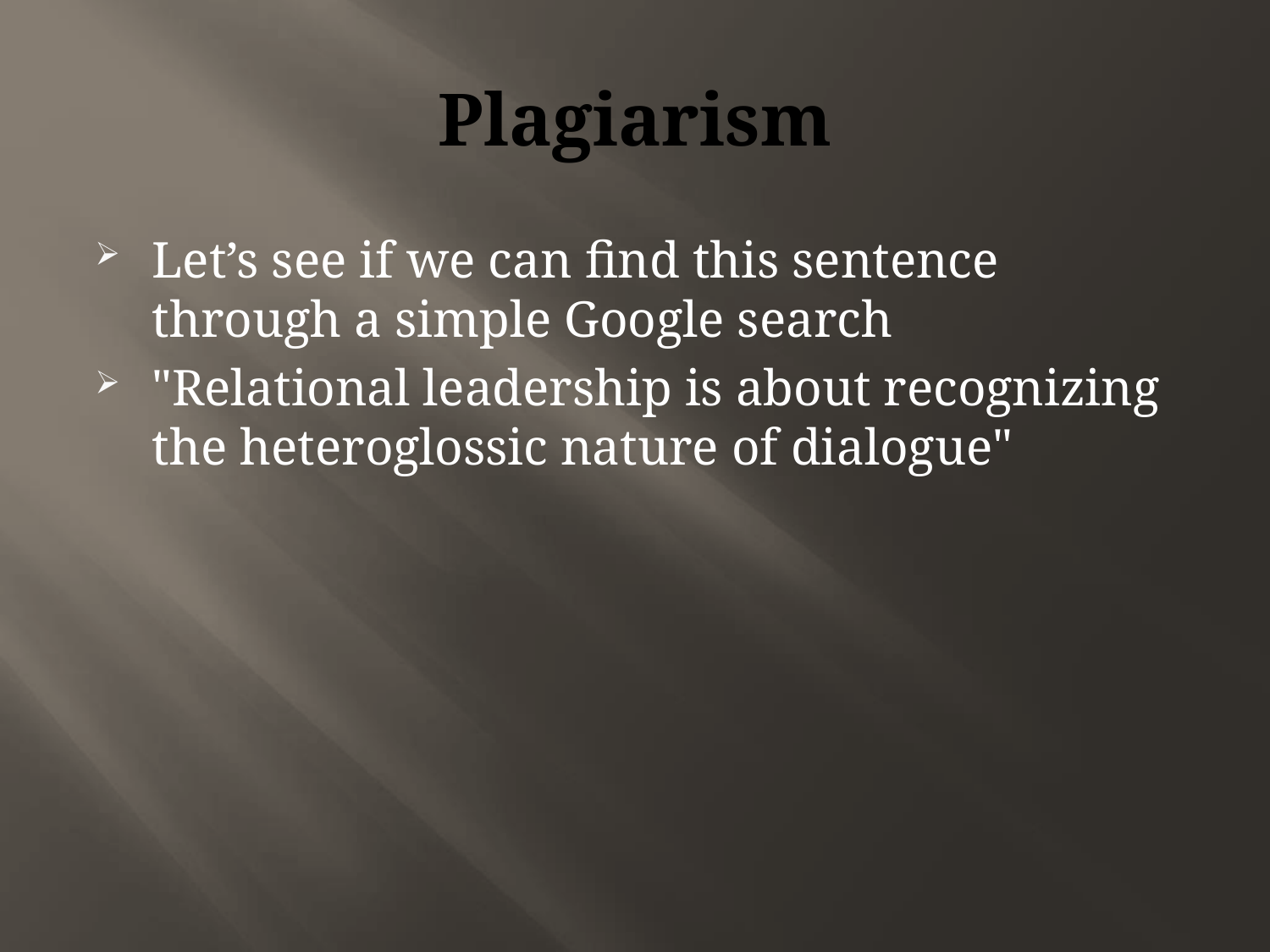

# Plagiarism
Let’s see if we can find this sentence through a simple Google search
"Relational leadership is about recognizing the heteroglossic nature of dialogue"